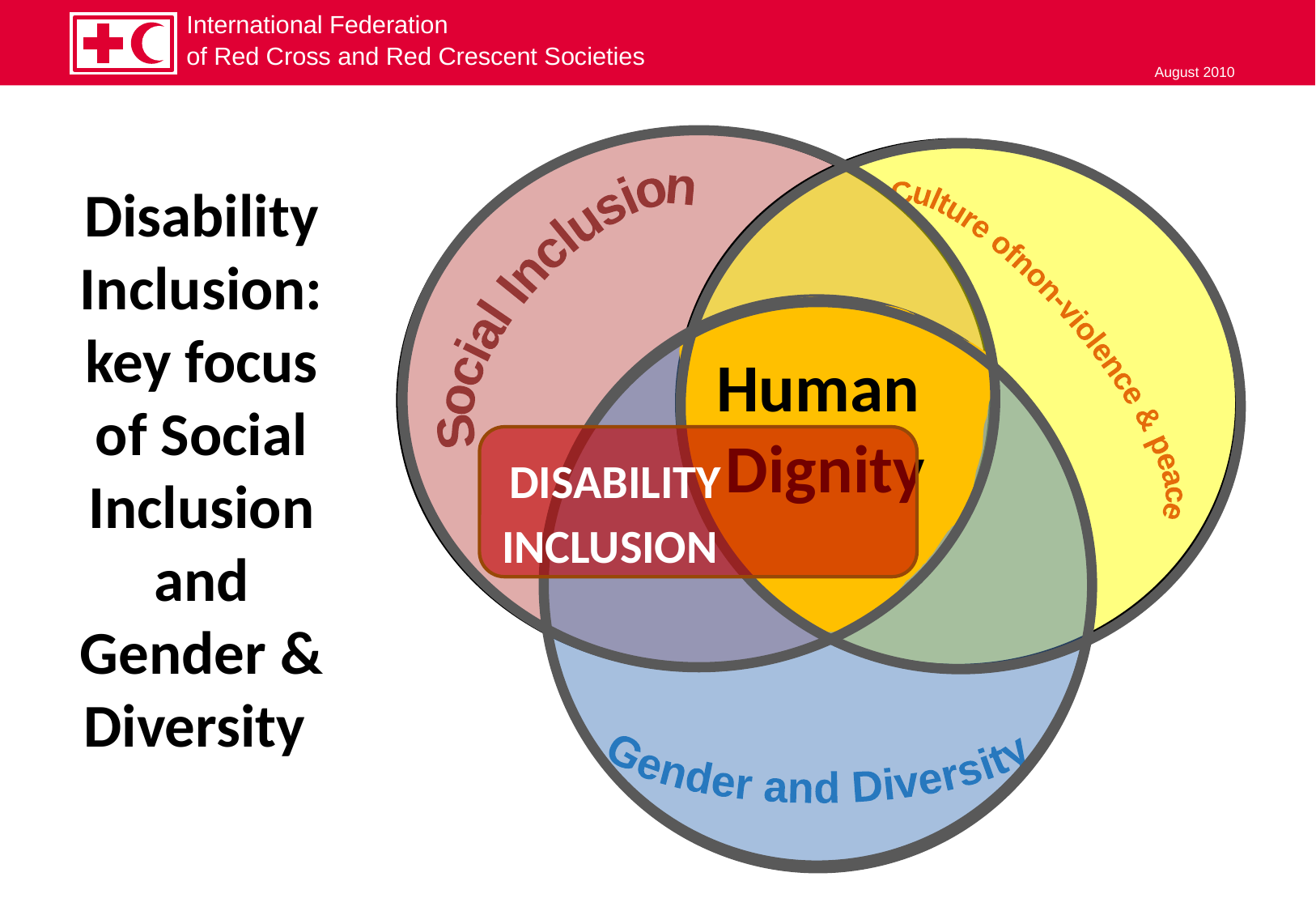

Disability Inclusion: key focus of Social Inclusion and Gender & Diversity

Social Inclusion

Culture of
non-violence & peace

Human
Dignity

DISABILITY INCLUSION
Gender and Diversity